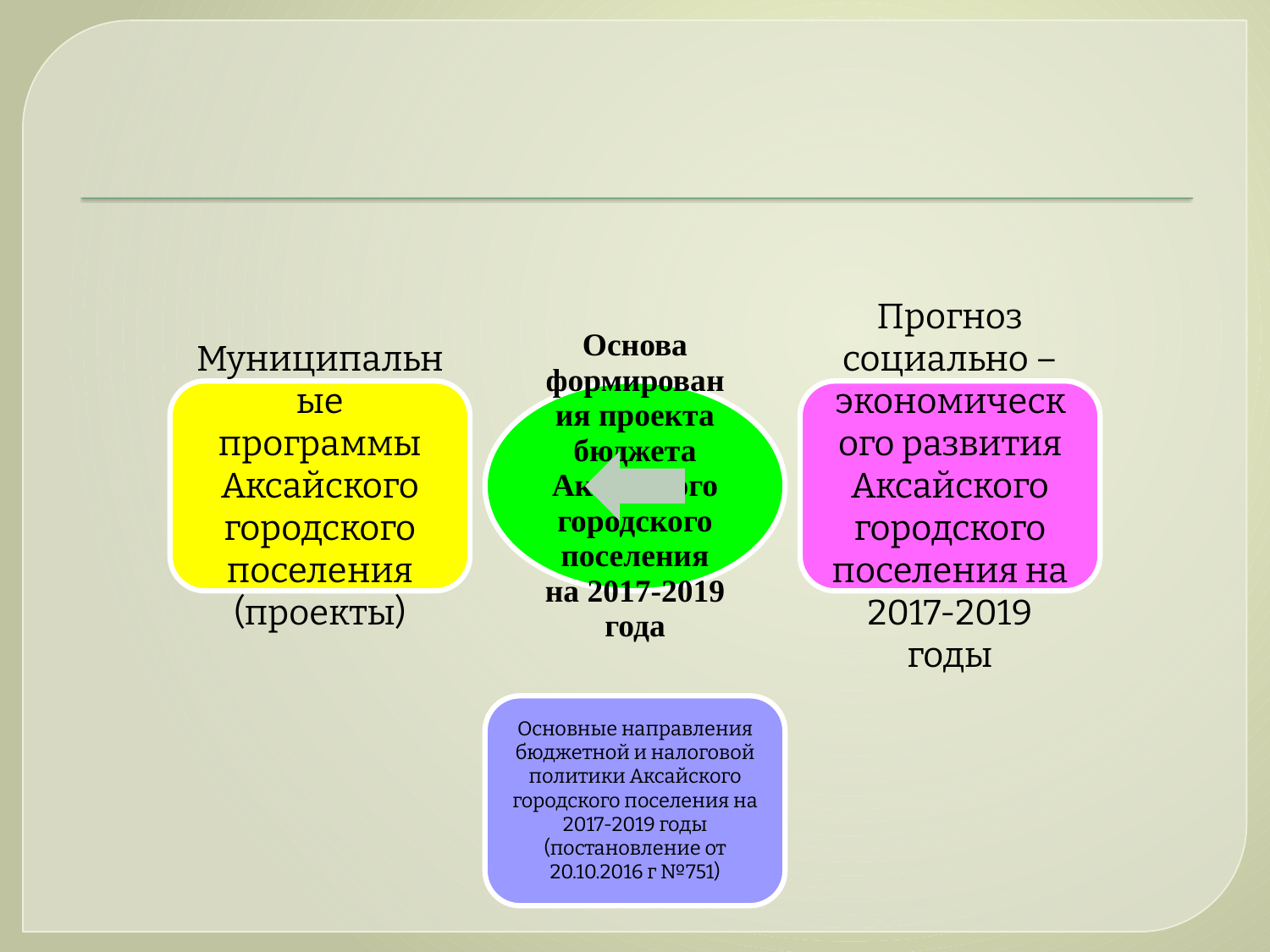

Основа формирования проекта бюджета Аксайского городского поселения на 2017-2019 года
Прогноз социально – экономического развития Аксайского городского поселения на 2017-2019 годы
Основные направления бюджетной и налоговой политики Аксайского городского поселения на 2017-2019 годы (постановление от 20.10.2016 г №751)
Муниципальные программы Аксайского городского поселения (проекты)